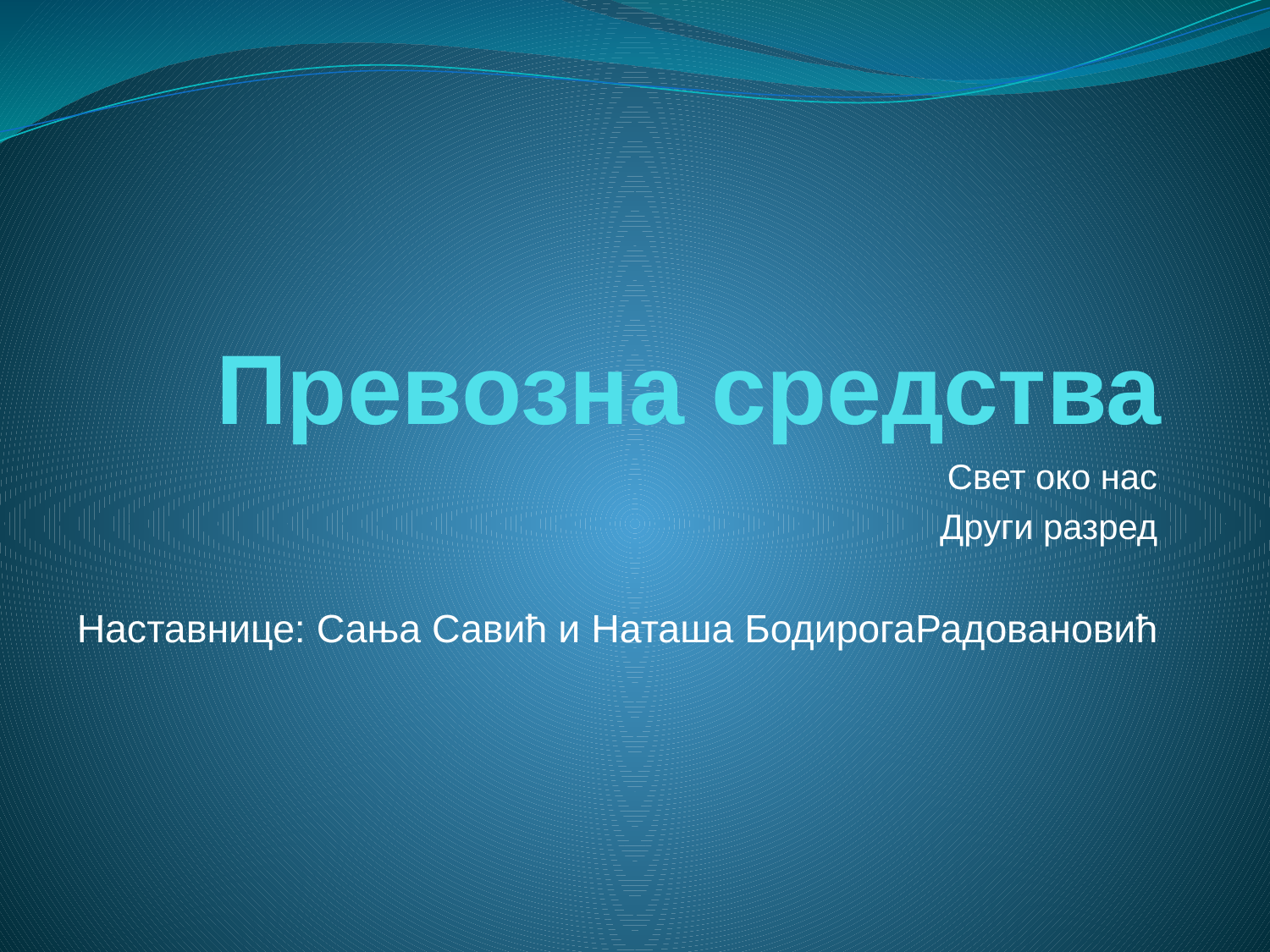

# Превозна средства
Свет око нас
Други разред

Наставнице: Сања Савић и Наташа БодирогаРадовановић